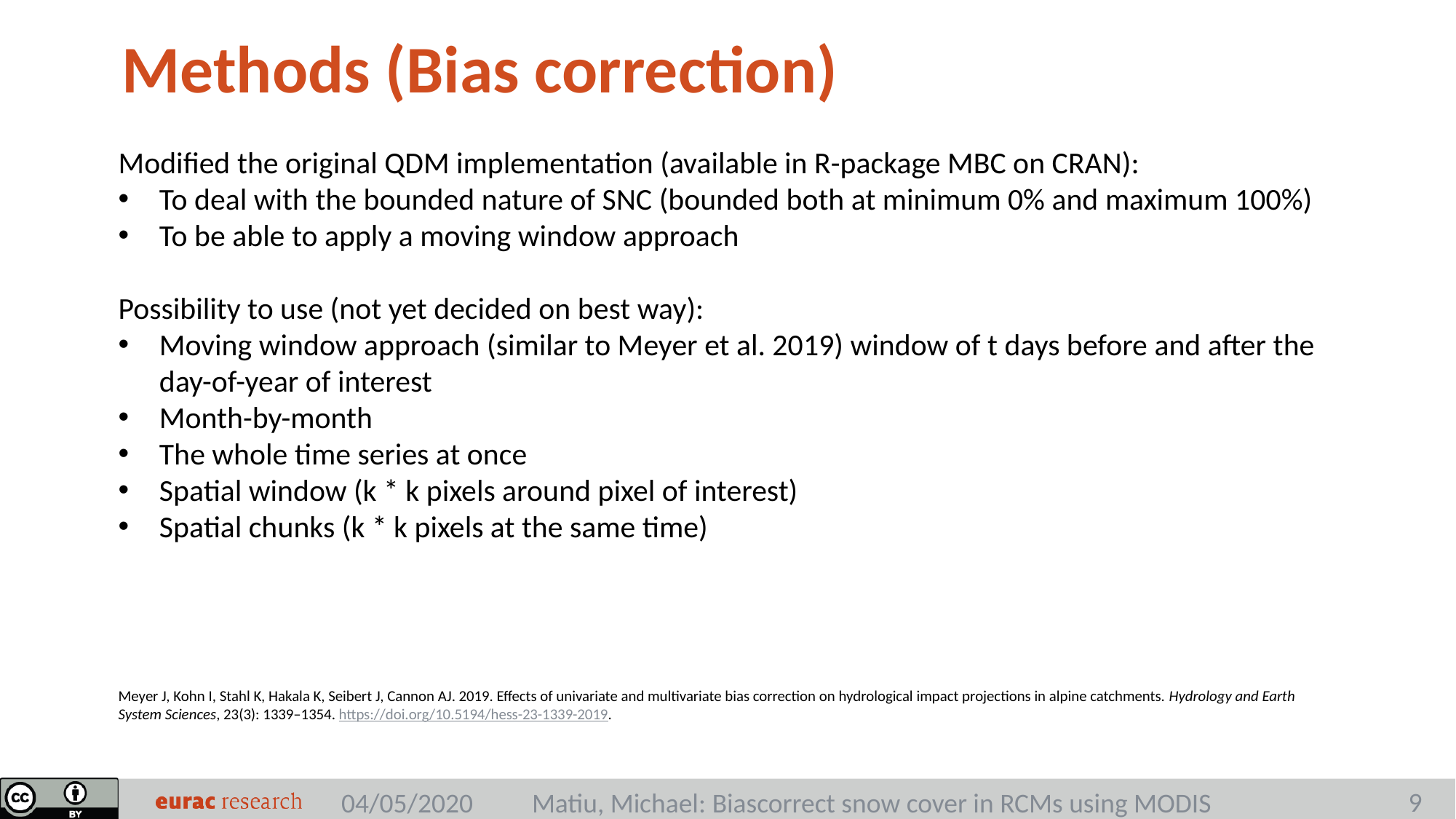

Methods (Bias correction)
Modified the original QDM implementation (available in R-package MBC on CRAN):
To deal with the bounded nature of SNC (bounded both at minimum 0% and maximum 100%)
To be able to apply a moving window approach

Possibility to use (not yet decided on best way):
Moving window approach (similar to Meyer et al. 2019) window of t days before and after the day-of-year of interest
Month-by-month
The whole time series at once
Spatial window (k * k pixels around pixel of interest)
Spatial chunks (k * k pixels at the same time)

Meyer J, Kohn I, Stahl K, Hakala K, Seibert J, Cannon AJ. 2019. Effects of univariate and multivariate bias correction on hydrological impact projections in alpine catchments. Hydrology and Earth System Sciences, 23(3): 1339–1354. https://doi.org/10.5194/hess-23-1339-2019.